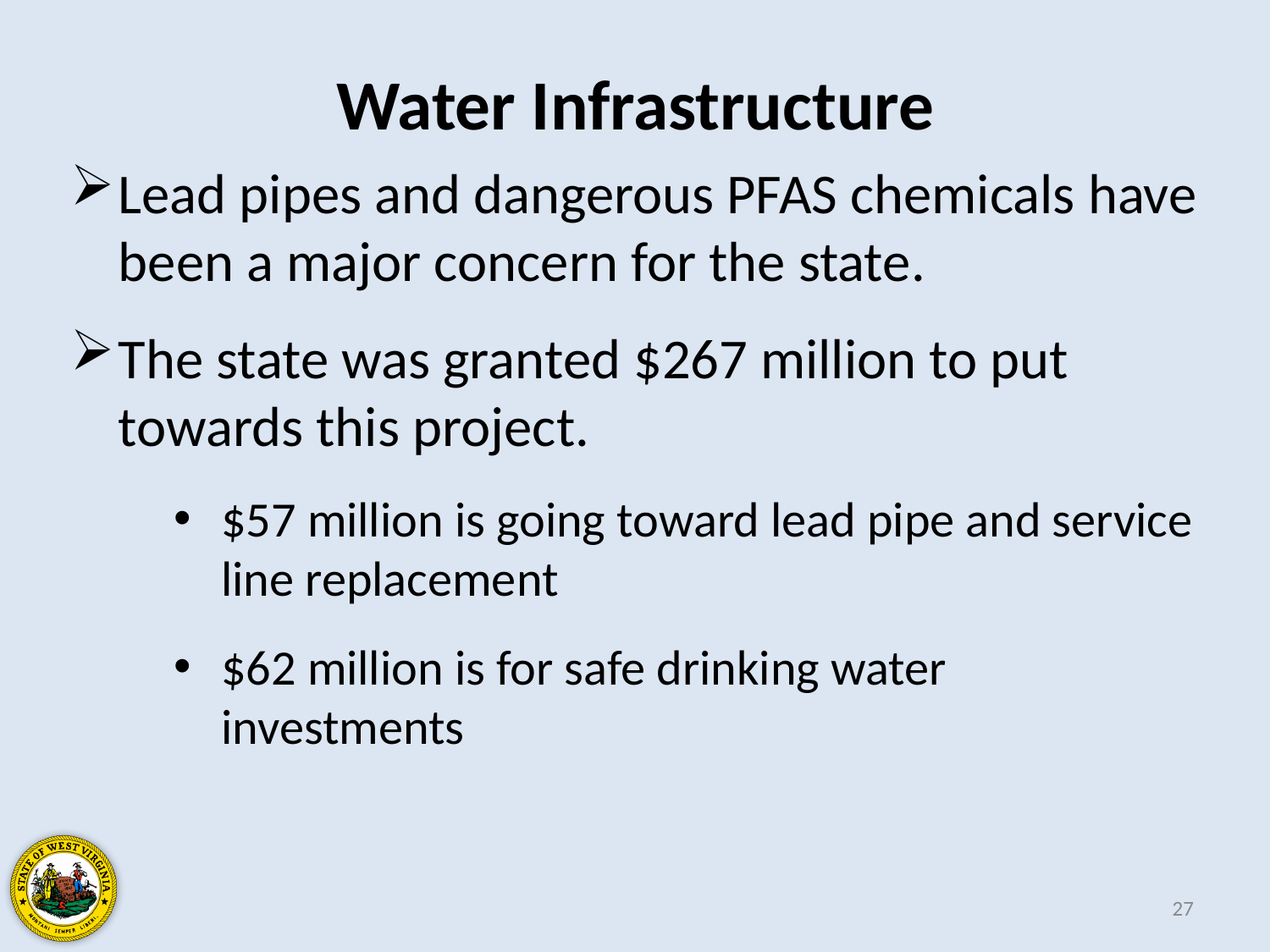

Water Infrastructure
Lead pipes and dangerous PFAS chemicals have been a major concern for the state.
The state was granted $267 million to put towards this project.
$57 million is going toward lead pipe and service line replacement
$62 million is for safe drinking water investments
27